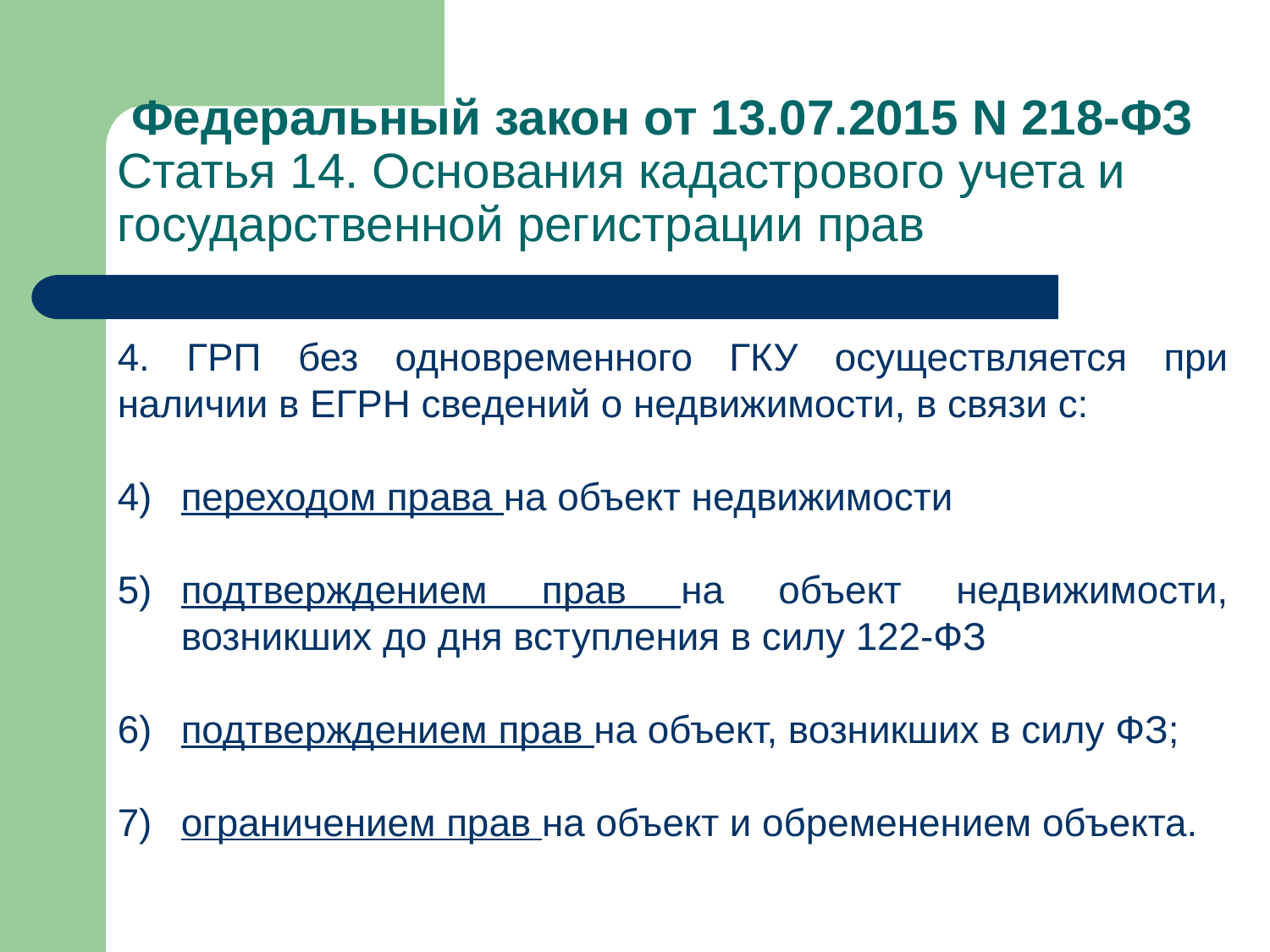

# Федеральный закон от 13.07.2015 N 218-ФЗ Статья 14. Основания кадастрового учета и государственной регистрации прав
4. ГРП без одновременного ГКУ осуществляется при наличии в ЕГРН сведений о недвижимости, в связи с:

переходом права на объект недвижимости

подтверждением прав на объект недвижимости, возникших до дня вступления в силу 122-ФЗ

подтверждением прав на объект, возникших в силу ФЗ;

ограничением прав на объект и обременением объекта.